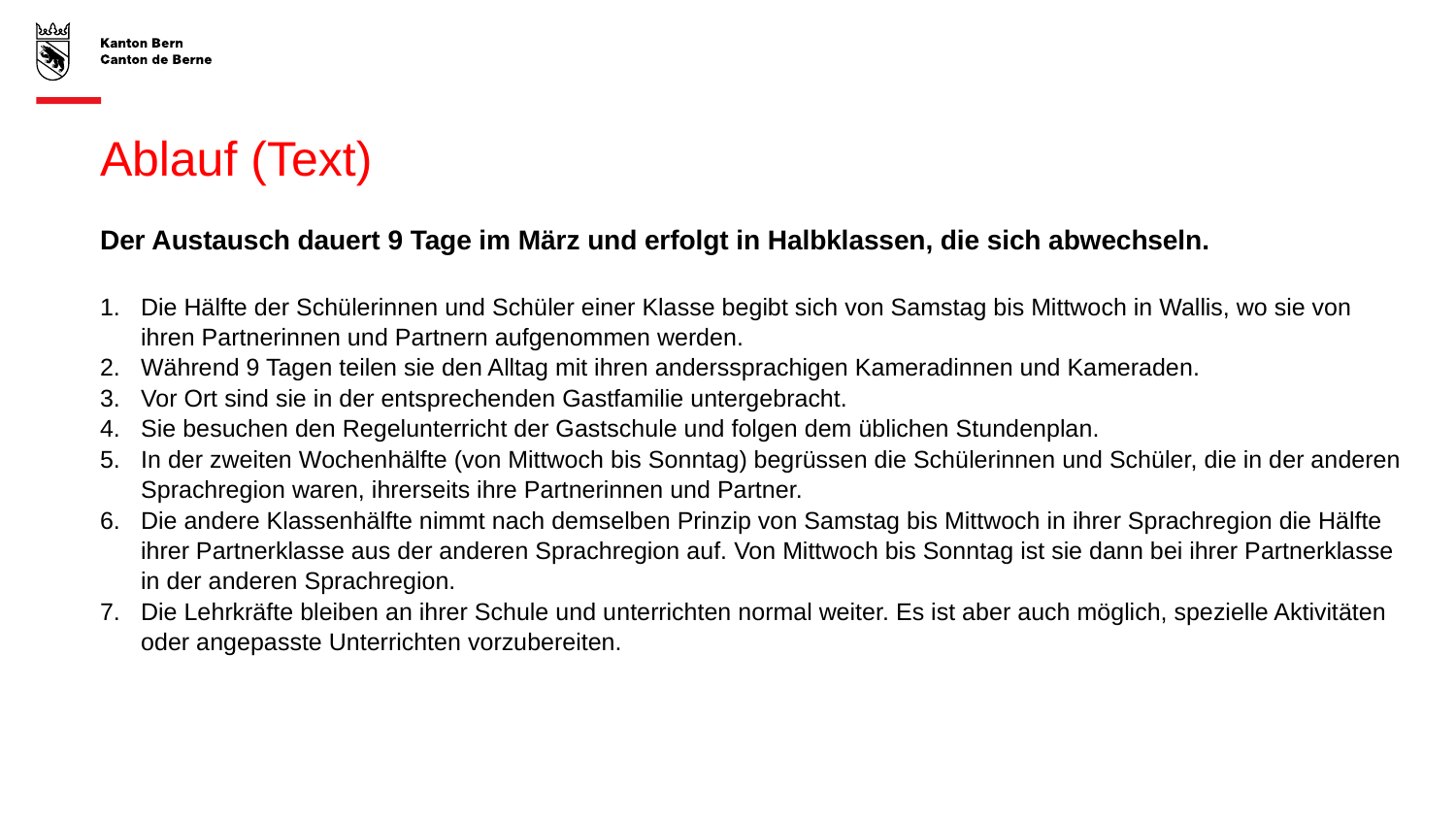

# Ablauf (Text)
Der Austausch dauert 9 Tage im März und erfolgt in Halbklassen, die sich abwechseln.

Die Hälfte der Schülerinnen und Schüler einer Klasse begibt sich von Samstag bis Mittwoch in Wallis, wo sie von ihren Partnerinnen und Partnern aufgenommen werden.
Während 9 Tagen teilen sie den Alltag mit ihren anderssprachigen Kameradinnen und Kameraden.
Vor Ort sind sie in der entsprechenden Gastfamilie untergebracht.
Sie besuchen den Regelunterricht der Gastschule und folgen dem üblichen Stundenplan.
In der zweiten Wochenhälfte (von Mittwoch bis Sonntag) begrüssen die Schülerinnen und Schüler, die in der anderen Sprachregion waren, ihrerseits ihre Partnerinnen und Partner.
Die andere Klassenhälfte nimmt nach demselben Prinzip von Samstag bis Mittwoch in ihrer Sprachregion die Hälfte ihrer Partnerklasse aus der anderen Sprachregion auf. Von Mittwoch bis Sonntag ist sie dann bei ihrer Partnerklasse in der anderen Sprachregion.
Die Lehrkräfte bleiben an ihrer Schule und unterrichten normal weiter. Es ist aber auch möglich, spezielle Aktivitäten oder angepasste Unterrichten vorzubereiten.